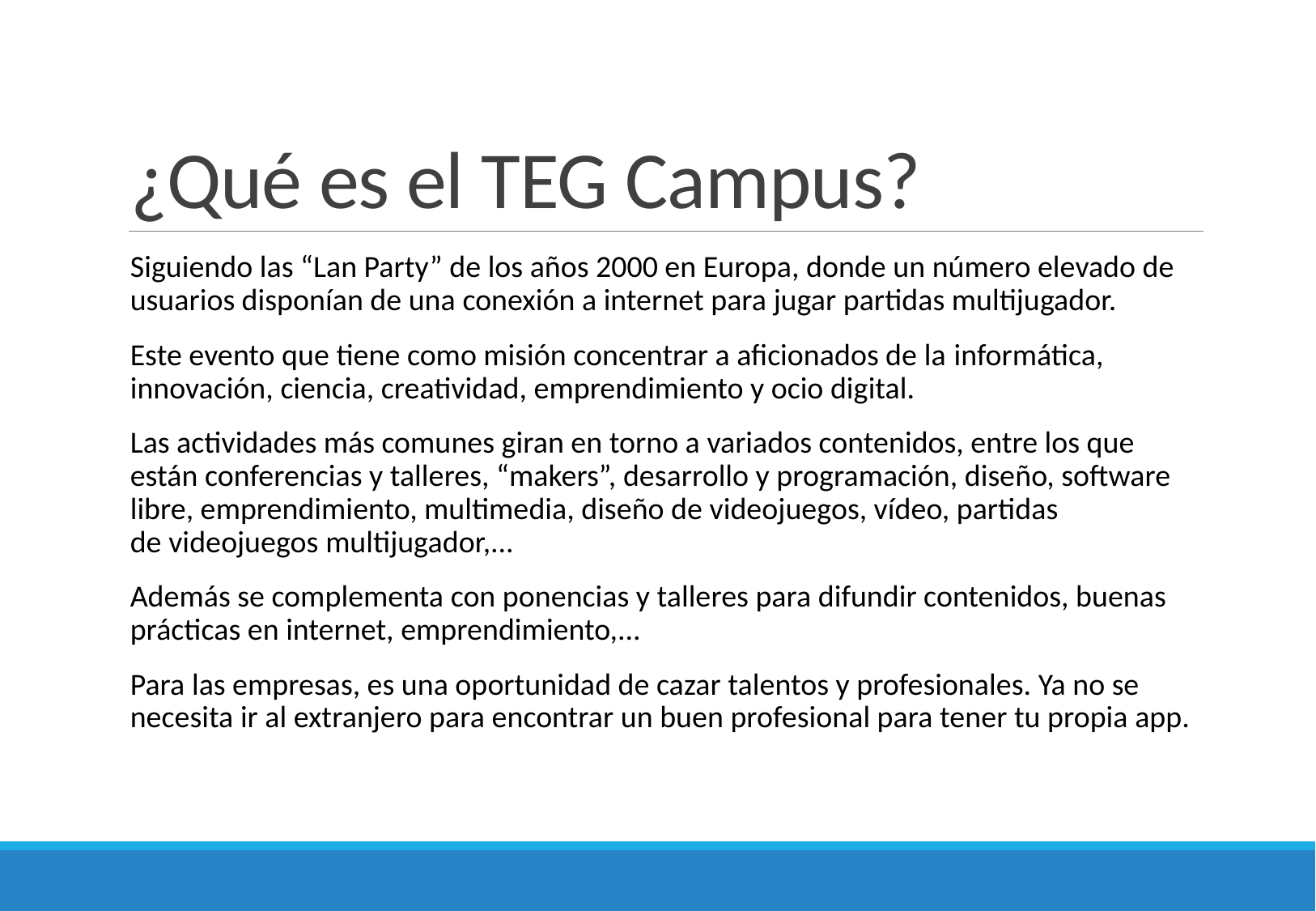

# ¿Qué es el TEG Campus?
Siguiendo las “Lan Party” de los años 2000 en Europa, donde un número elevado de usuarios disponían de una conexión a internet para jugar partidas multijugador.
Este evento que tiene como misión concentrar a aficionados de la informática, innovación, ciencia, creatividad, emprendimiento y ocio digital.
Las actividades más comunes giran en torno a variados contenidos, entre los que están conferencias y talleres, “makers”, desarrollo y programación, diseño, software libre, emprendimiento, multimedia, diseño de videojuegos, vídeo, partidas de videojuegos multijugador,...
Además se complementa con ponencias y talleres para difundir contenidos, buenas prácticas en internet, emprendimiento,...
Para las empresas, es una oportunidad de cazar talentos y profesionales. Ya no se necesita ir al extranjero para encontrar un buen profesional para tener tu propia app.